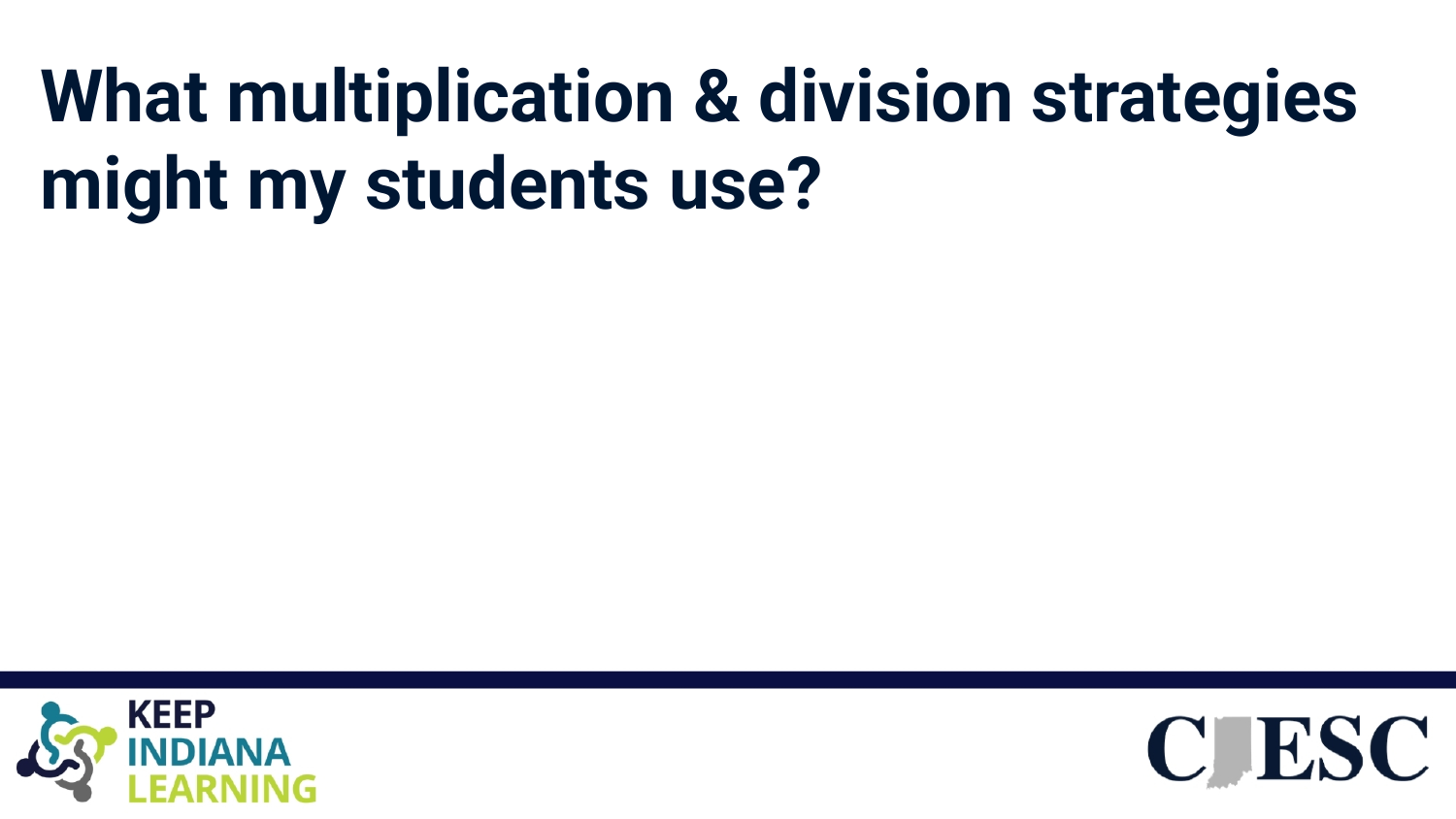

# What multiplication & division strategies might my students use?